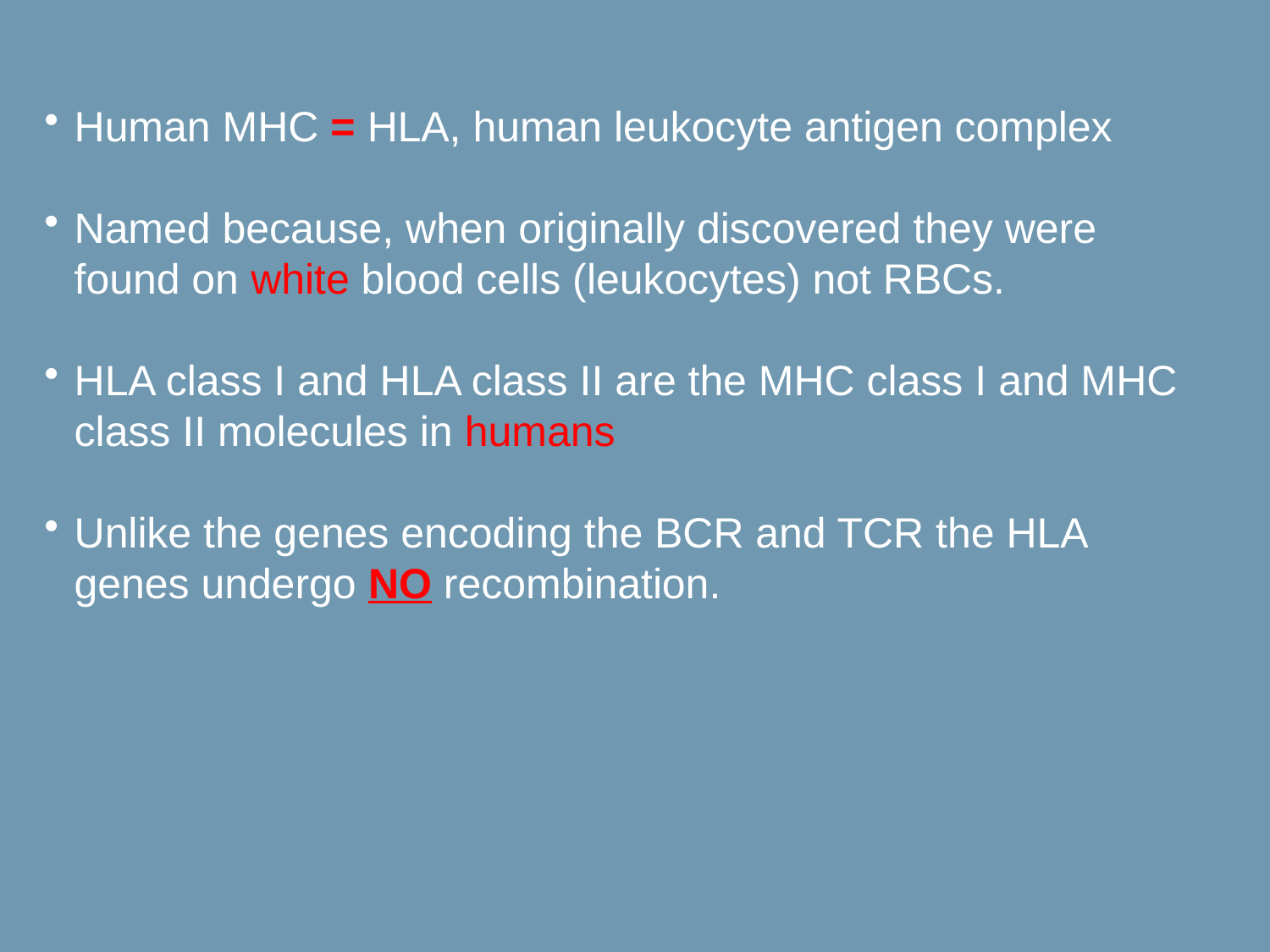

Human MHC = HLA, human leukocyte antigen complex

Named because, when originally discovered they were found on white blood cells (leukocytes) not RBCs.

HLA class I and HLA class II are the MHC class I and MHC class II molecules in humans

Unlike the genes encoding the BCR and TCR the HLA genes undergo NO recombination.